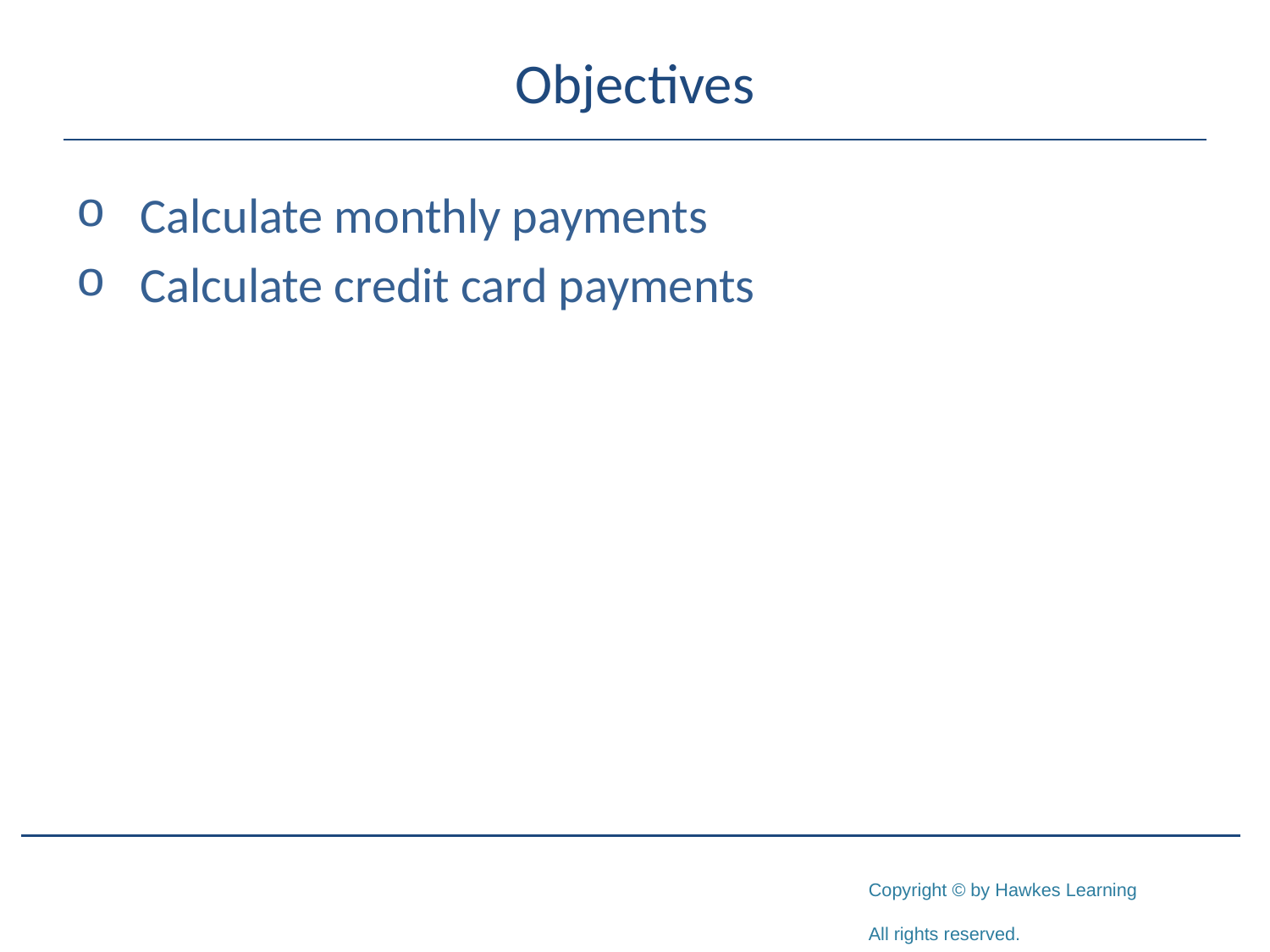

# Objectives
Calculate monthly payments
Calculate credit card payments